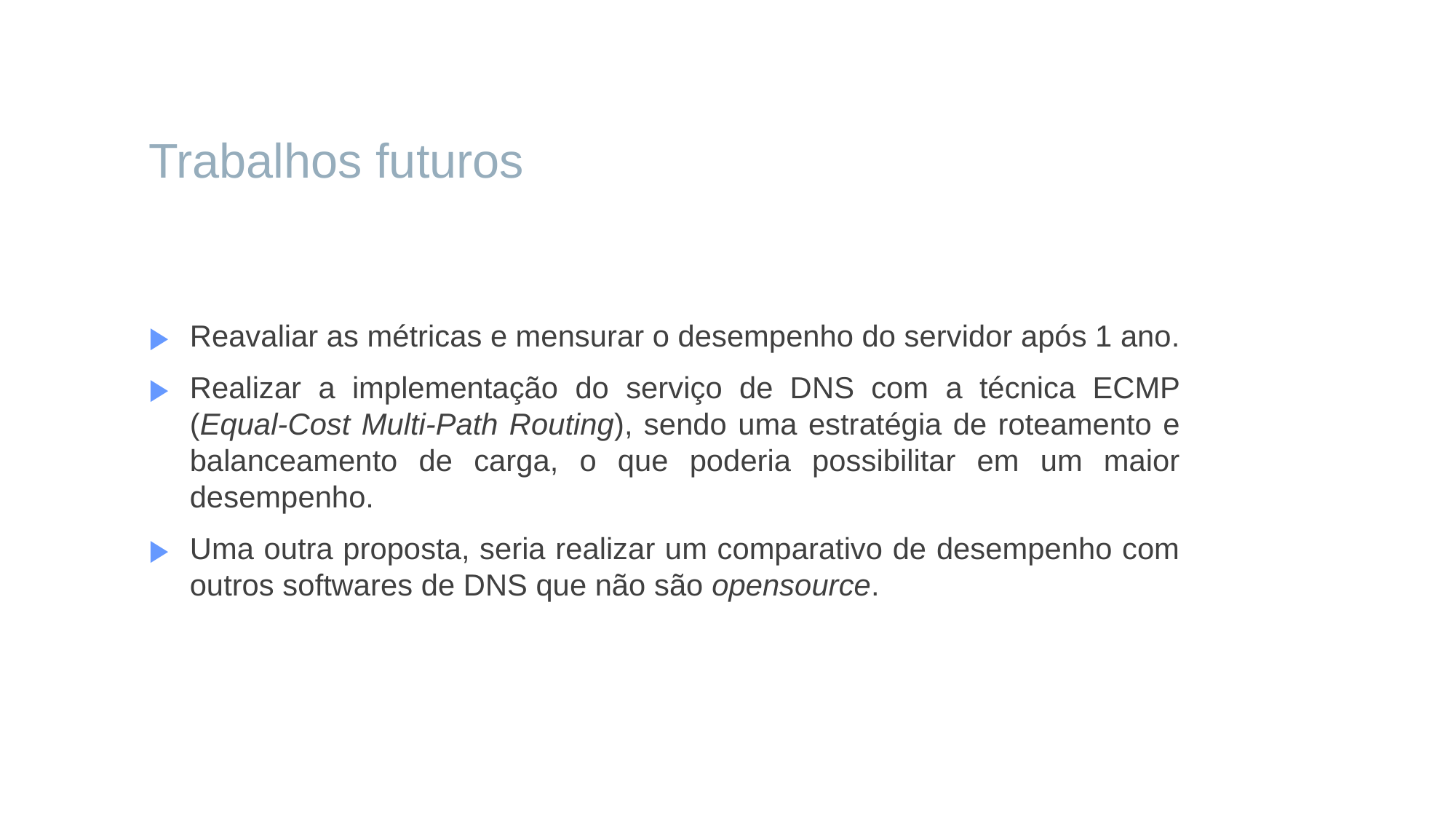

# Trabalhos futuros
Reavaliar as métricas e mensurar o desempenho do servidor após 1 ano.
Realizar a implementação do serviço de DNS com a técnica ECMP (Equal-Cost Multi-Path Routing), sendo uma estratégia de roteamento e balanceamento de carga, o que poderia possibilitar em um maior desempenho.
Uma outra proposta, seria realizar um comparativo de desempenho com outros softwares de DNS que não são opensource.